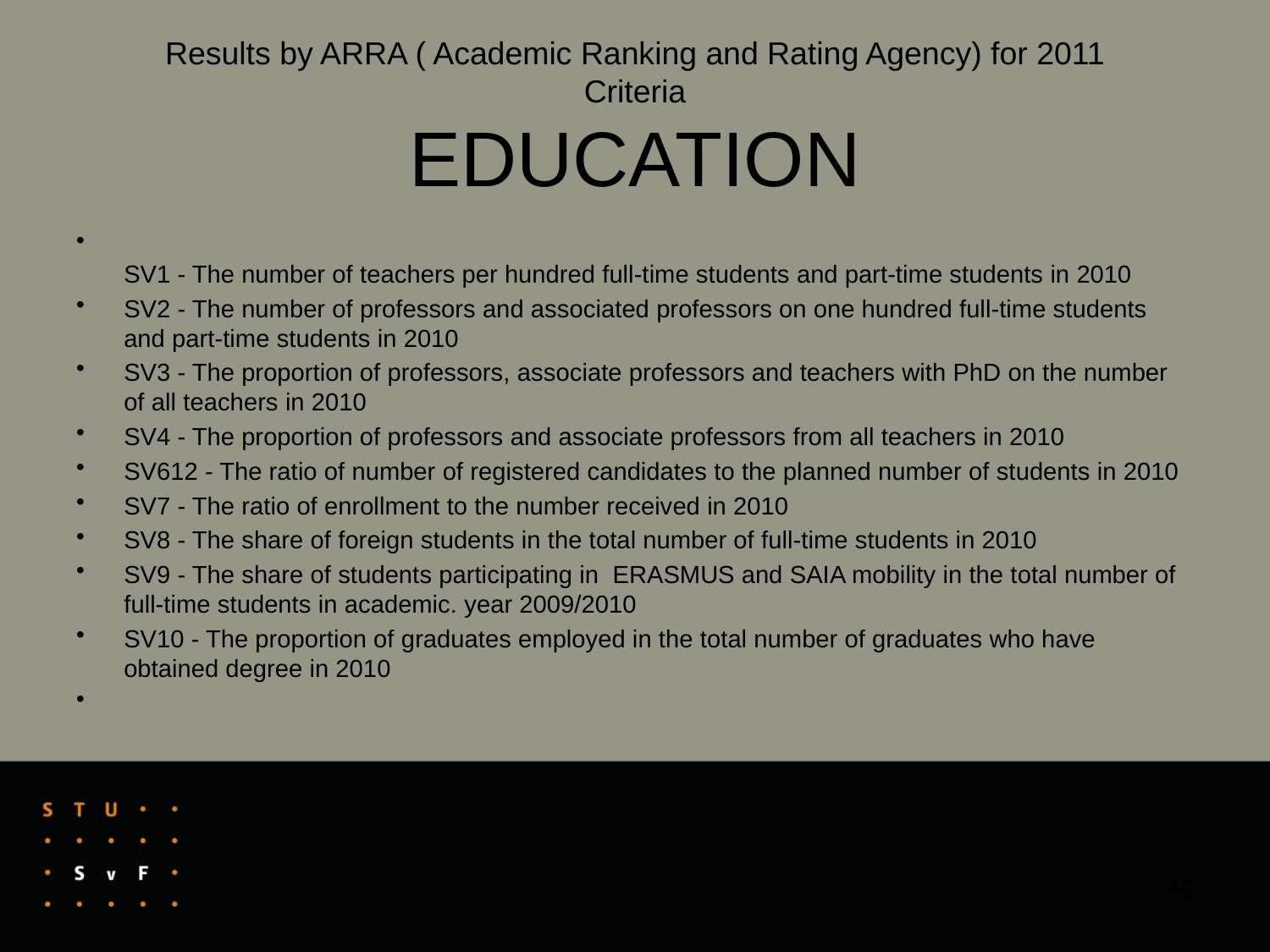

# Results by ARRA ( Academic Ranking and Rating Agency) for 2011 Criteria EDUCATION
SV1 - The number of teachers per hundred full-time students and part-time students in 2010
SV2 - The number of professors and associated professors on one hundred full-time students and part-time students in 2010
SV3 - The proportion of professors, associate professors and teachers with PhD on the number of all teachers in 2010
SV4 - The proportion of professors and associate professors from all teachers in 2010
SV612 - The ratio of number of registered candidates to the planned number of students in 2010
SV7 - The ratio of enrollment to the number received in 2010
SV8 - The share of foreign students in the total number of full-time students in 2010
SV9 - The share of students participating in  ERASMUS and SAIA mobility in the total number of full-time students in academic. year 2009/2010
SV10 - The proportion of graduates employed in the total number of graduates who have obtained degree in 2010

46